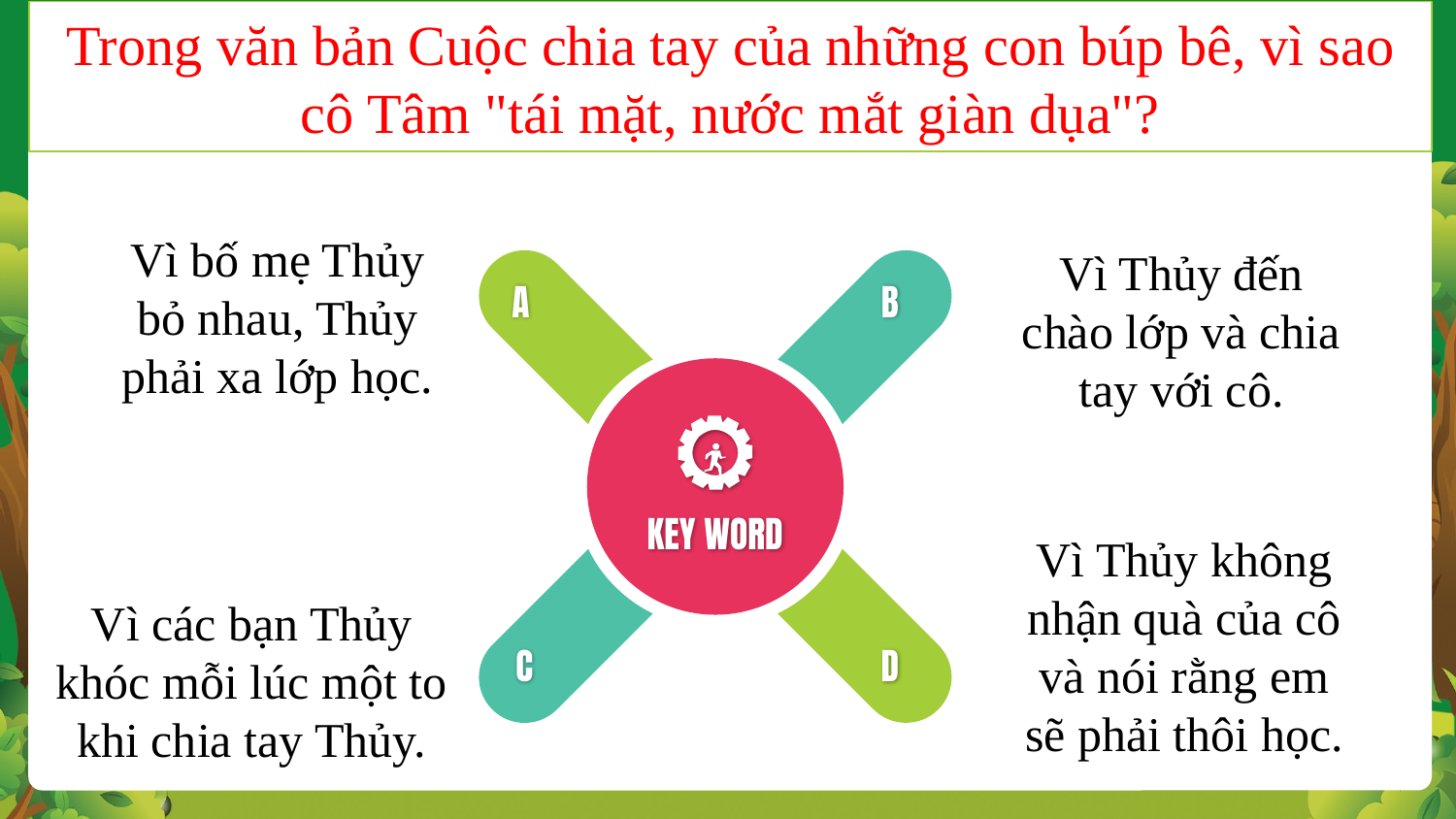

Trong văn bản Cuộc chia tay của những con búp bê, vì sao cô Tâm "tái mặt, nước mắt giàn dụa"?
Vì bố mẹ Thủy bỏ nhau, Thủy phải xa lớp học.
Vì Thủy đến chào lớp và chia tay với cô.
A
B

KEY WORD

Vì Thủy không nhận quà của cô và nói rằng em sẽ phải thôi học.
Vì các bạn Thủy khóc mỗi lúc một to khi chia tay Thủy.
C
D